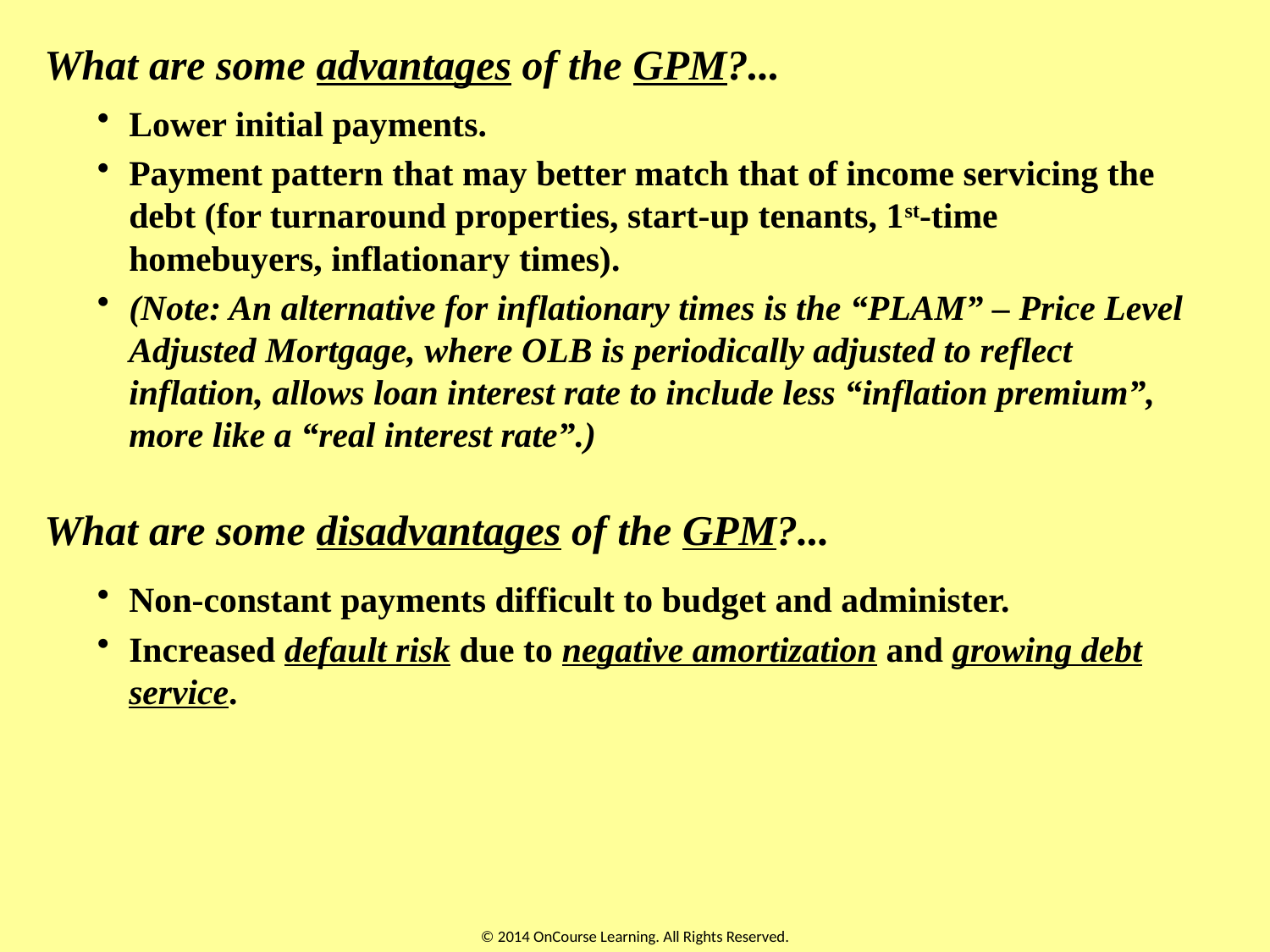

What are some advantages of the GPM?...
Lower initial payments.
Payment pattern that may better match that of income servicing the debt (for turnaround properties, start-up tenants, 1st-time homebuyers, inflationary times).
(Note: An alternative for inflationary times is the “PLAM” – Price Level Adjusted Mortgage, where OLB is periodically adjusted to reflect inflation, allows loan interest rate to include less “inflation premium”, more like a “real interest rate”.)
What are some disadvantages of the GPM?...
Non-constant payments difficult to budget and administer.
Increased default risk due to negative amortization and growing debt service.
© 2014 OnCourse Learning. All Rights Reserved.
18